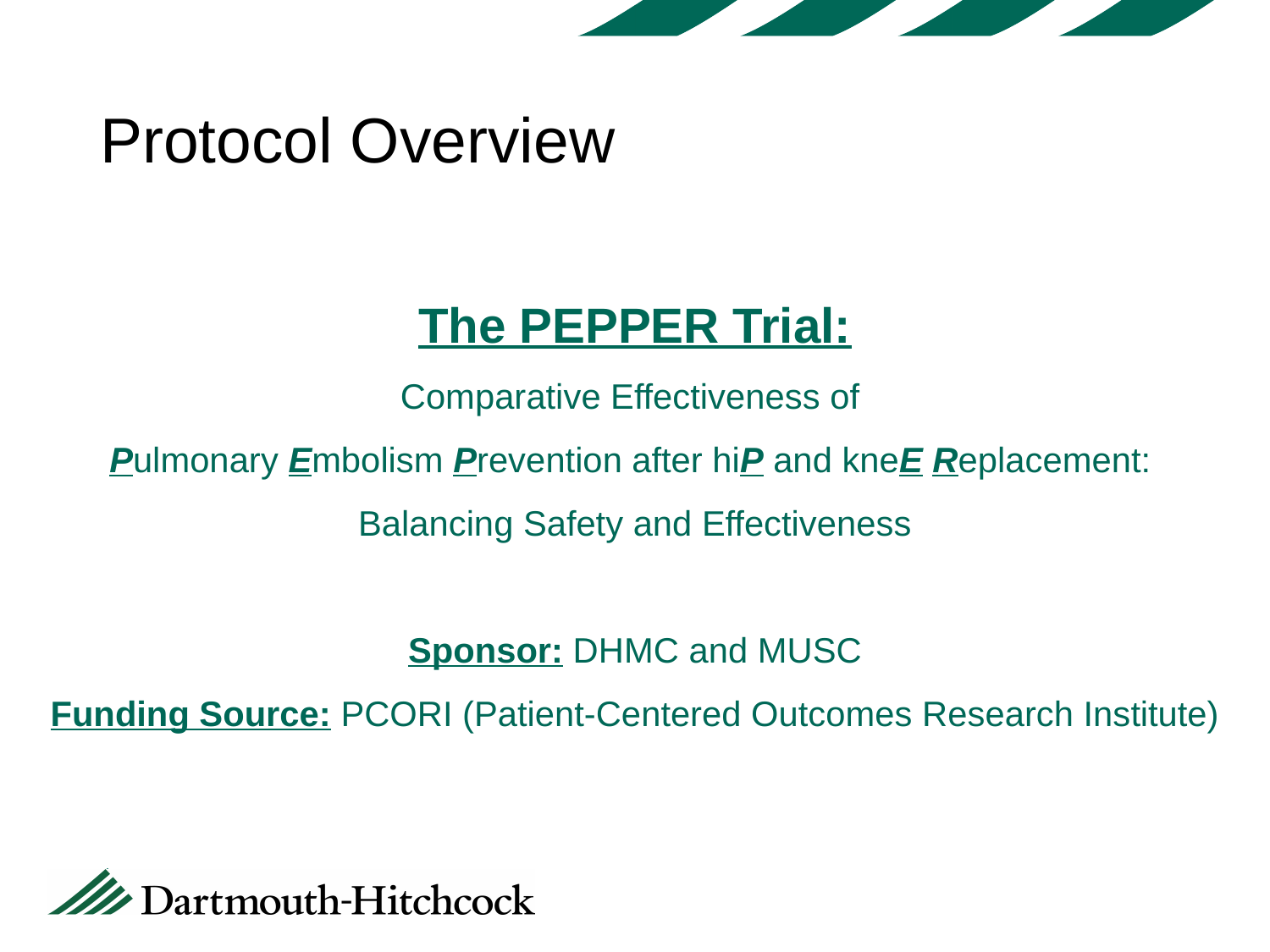

# Protocol Overview
The PEPPER Trial:
Comparative Effectiveness of
Pulmonary Embolism Prevention after hiP and kneE Replacement:
Balancing Safety and Effectiveness

Sponsor: DHMC and MUSC
Funding Source: PCORI (Patient-Centered Outcomes Research Institute)